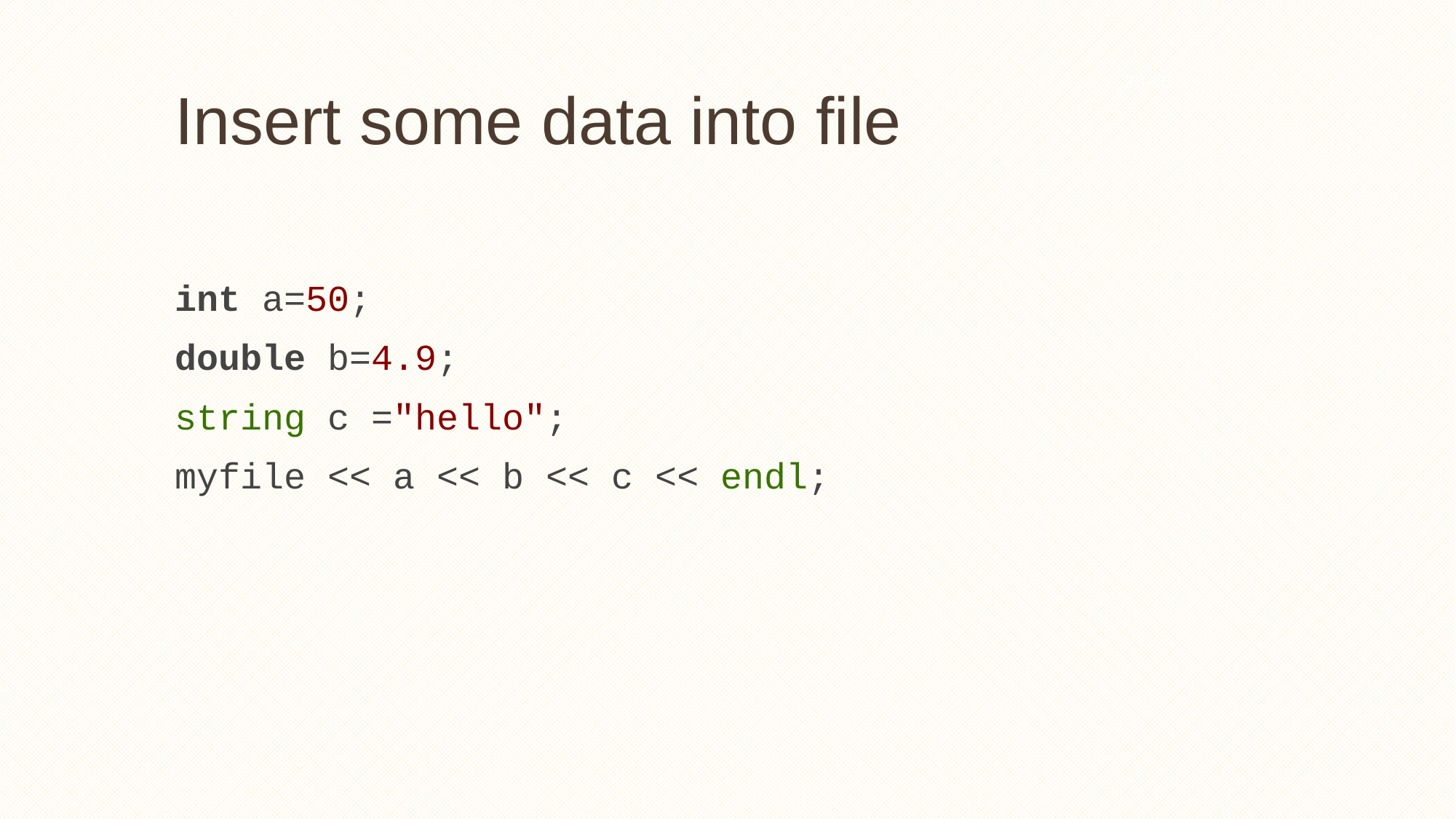

20-36
# Insert some data into file
int a=50;
double b=4.9;
string c ="hello";
myfile << a << b << c << endl;